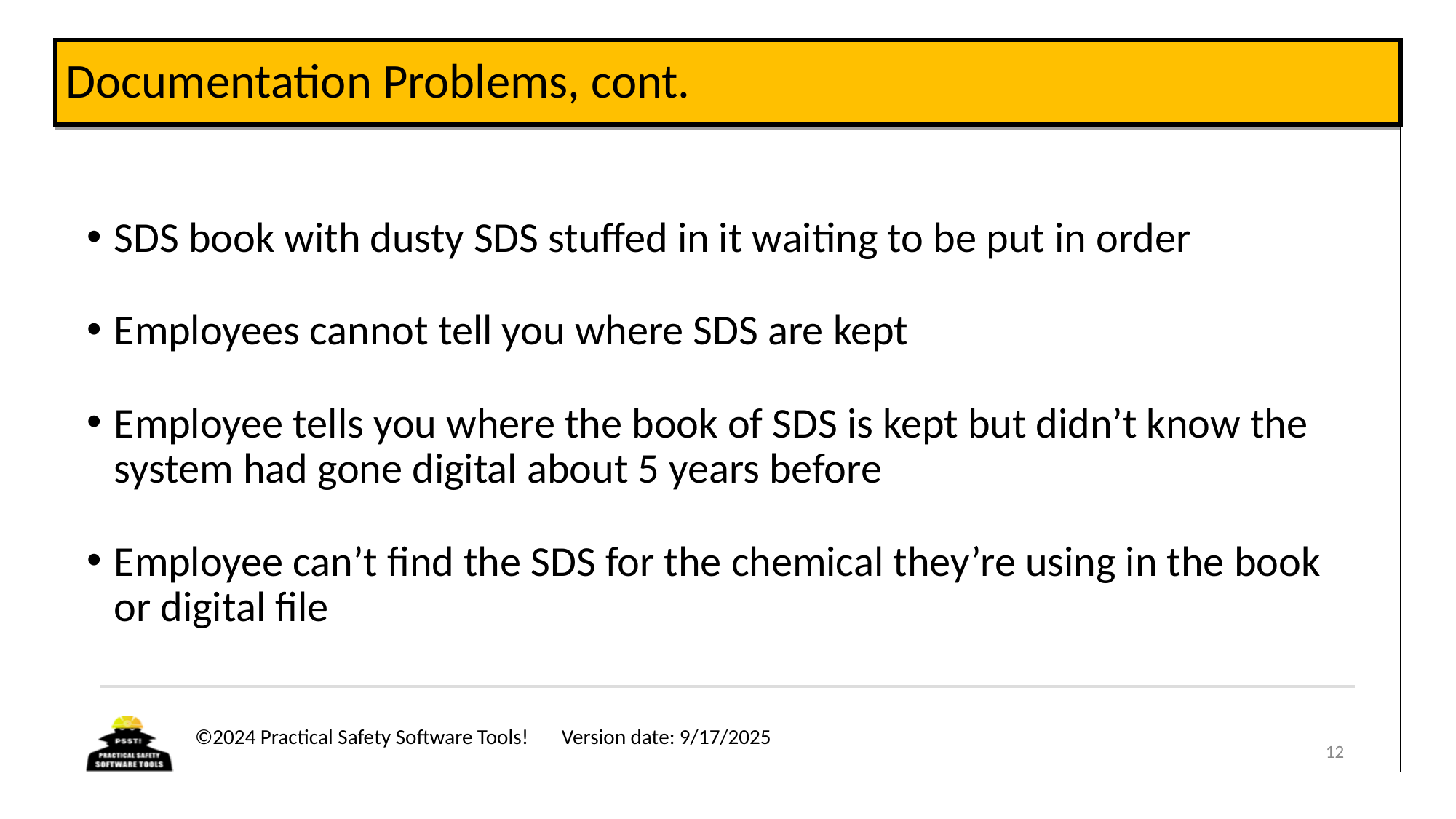

# Documentation Problems, cont.

SDS book with dusty SDS stuffed in it waiting to be put in order

Employees cannot tell you where SDS are kept

Employee tells you where the book of SDS is kept but didn’t know the system had gone digital about 5 years before

Employee can’t find the SDS for the chemical they’re using in the book or digital file
12